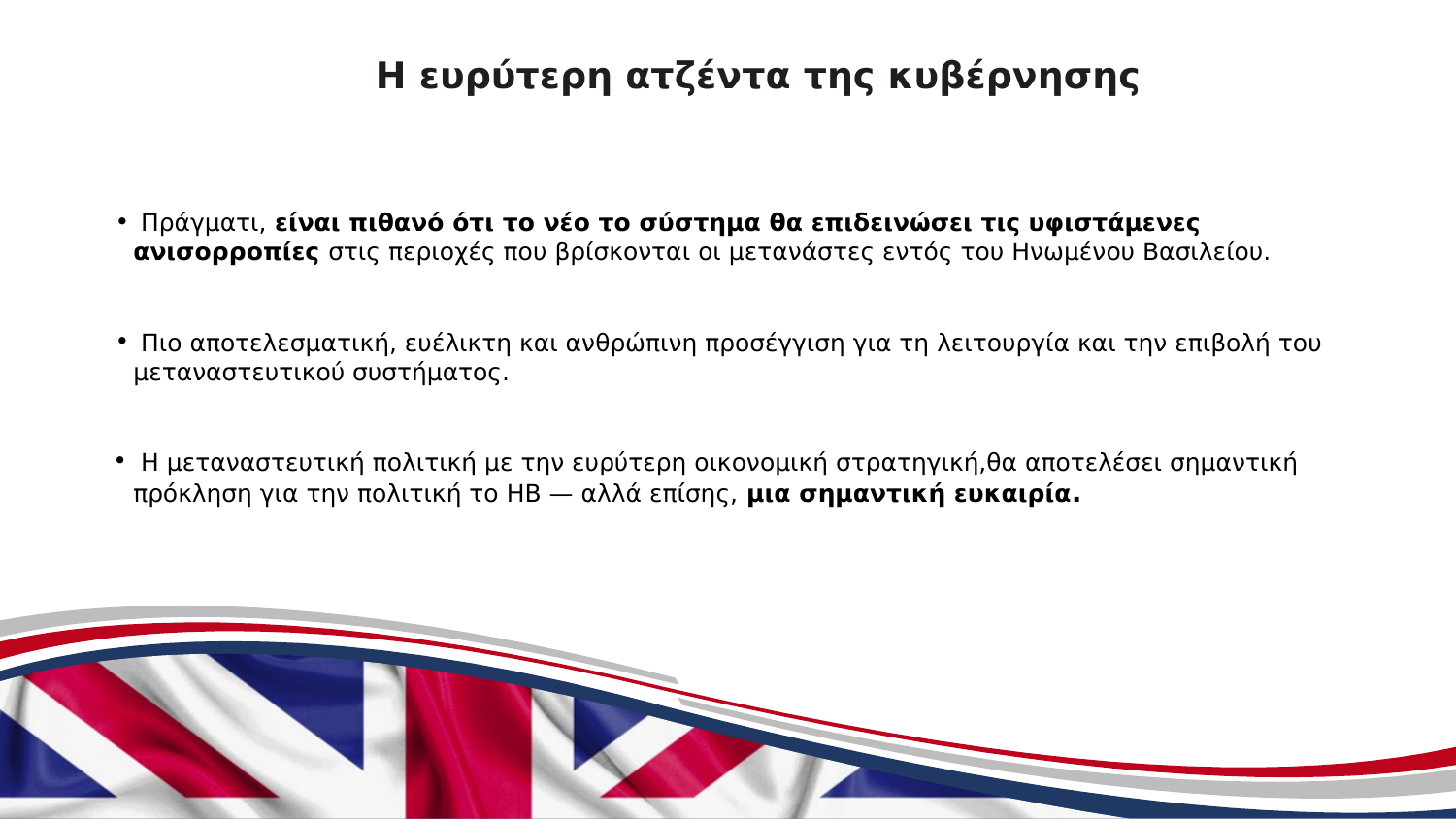

# Η ευρύτερη ατζέντα της κυβέρνησης

 Πράγματι, είναι πιθανό ότι το νέο το σύστημα θα επιδεινώσει τις υφιστάμενες ανισορροπίες στις περιοχές που βρίσκονται οι μετανάστες εντός του Ηνωμένου Βασιλείου.

 Πιο αποτελεσματική, ευέλικτη και ανθρώπινη προσέγγιση για τη λειτουργία και την επιβολή του μεταναστευτικού συστήματος.

 Η μεταναστευτική πολιτική με την ευρύτερη οικονομική στρατηγική,θα αποτελέσει σημαντική πρόκληση για την πολιτική το ΗΒ — αλλά επίσης, μια σημαντική ευκαιρία.